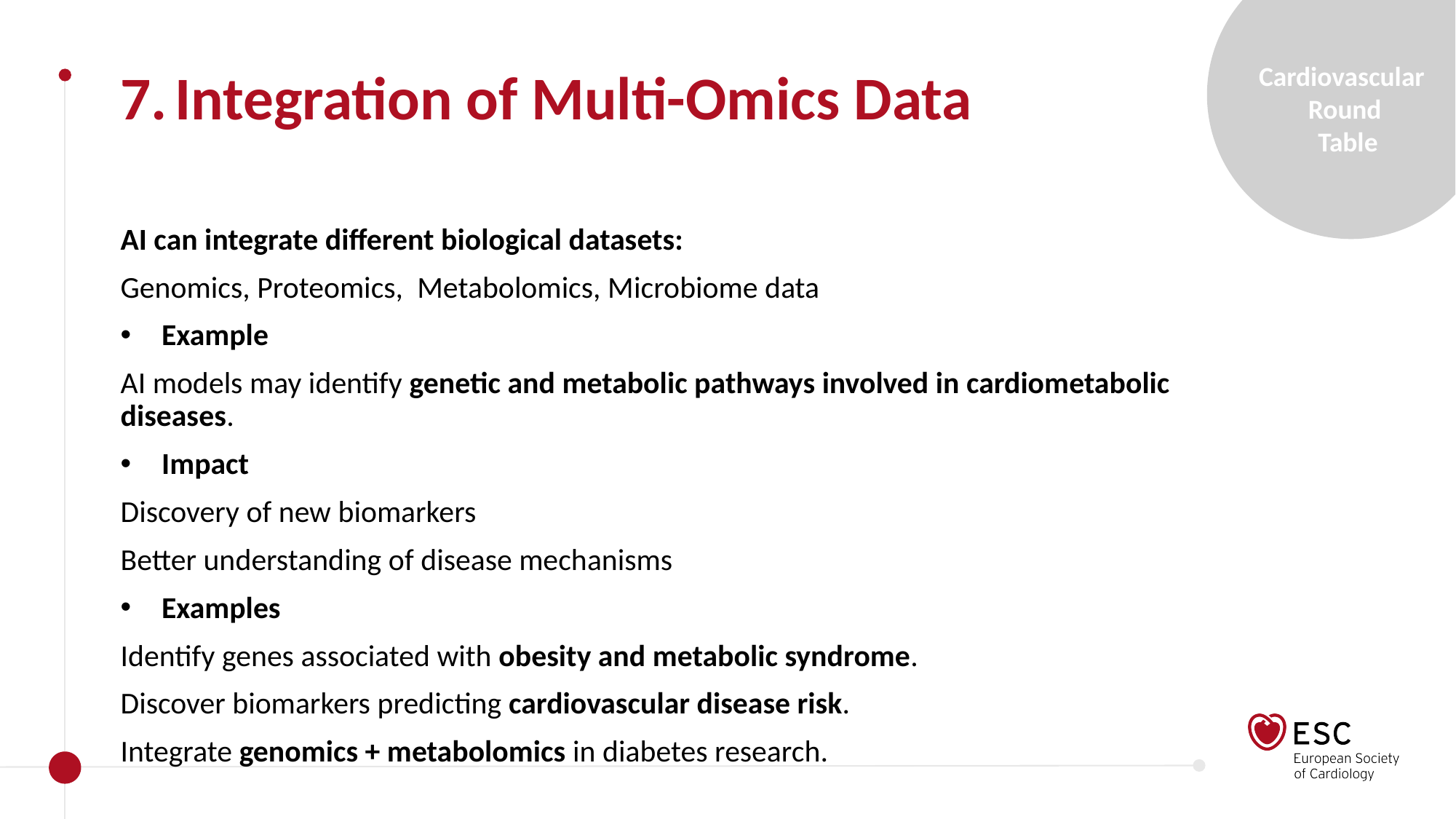

Integration of Multi-Omics Data

AI can integrate different biological datasets:
Genomics, Proteomics,  Metabolomics, Microbiome data
Example
AI models may identify genetic and metabolic pathways involved in cardiometabolic diseases.
Impact
Discovery of new biomarkers
Better understanding of disease mechanisms
Examples
Identify genes associated with obesity and metabolic syndrome.
Discover biomarkers predicting cardiovascular disease risk.
Integrate genomics + metabolomics in diabetes research.